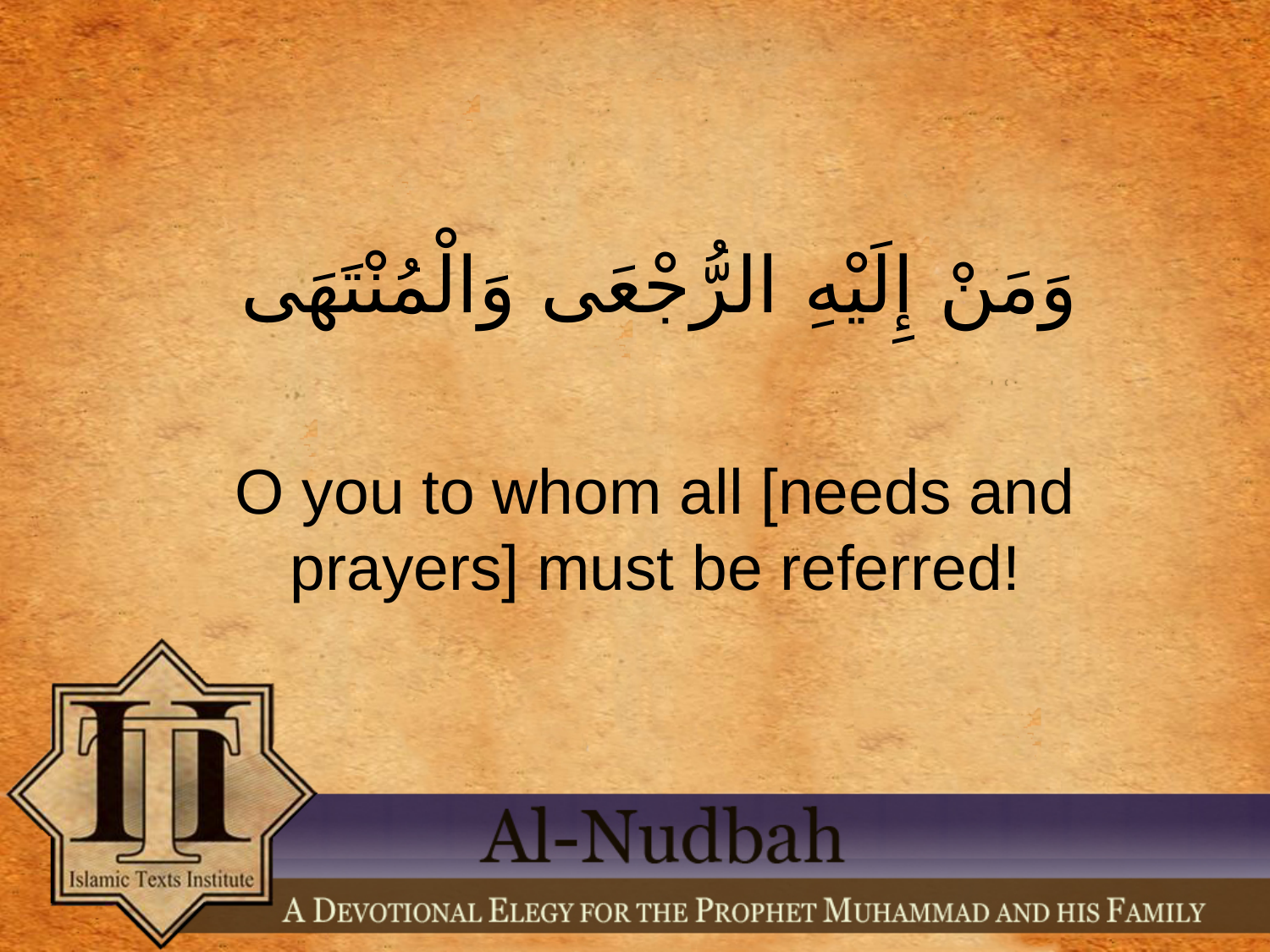

وَمَنْ إِلَيْهِ الرُّجْعَى وَالْمُنْتَهَى
O you to whom all [needs and prayers] must be referred!